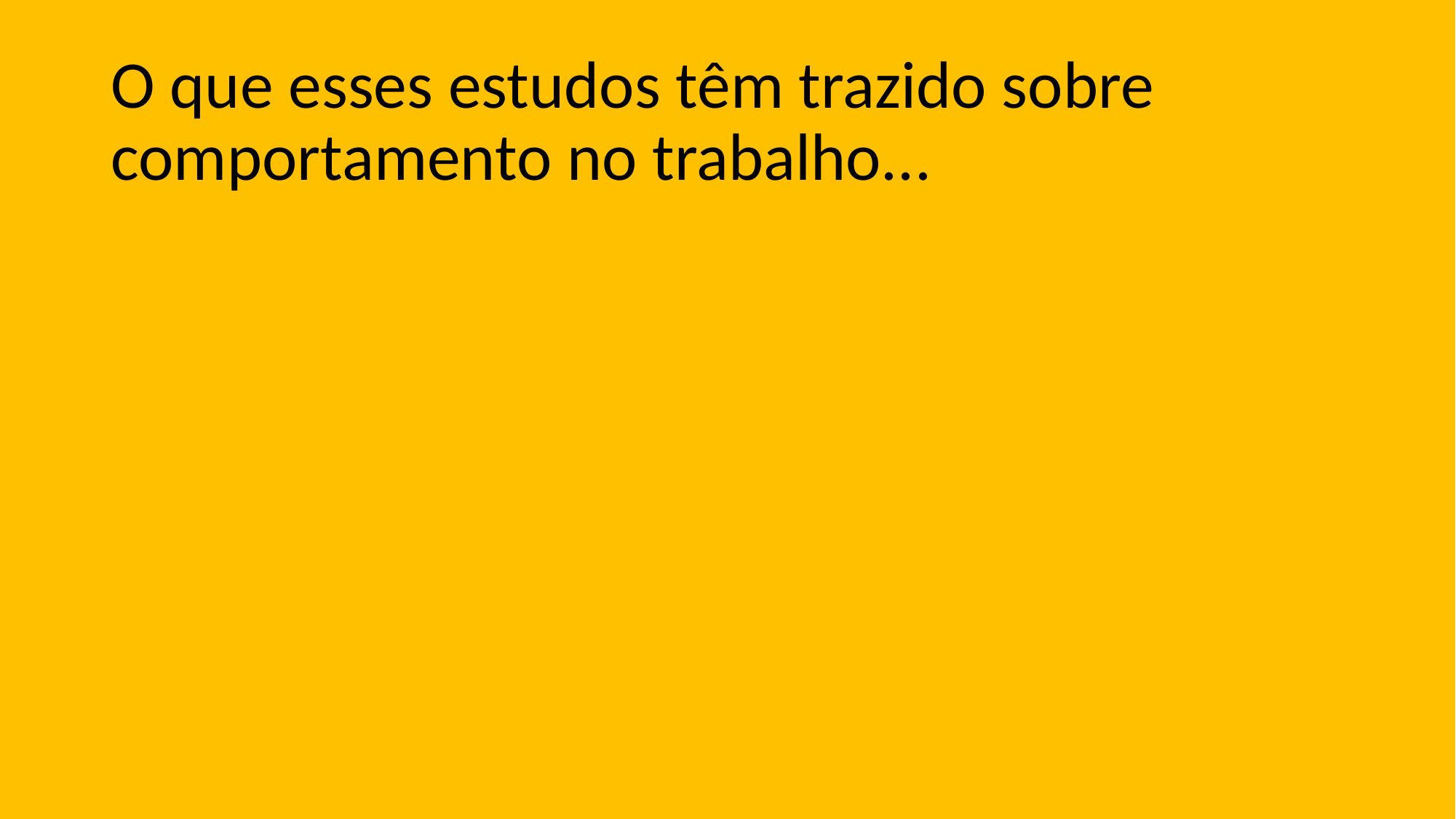

# O que esses estudos têm trazido sobre comportamento no trabalho...